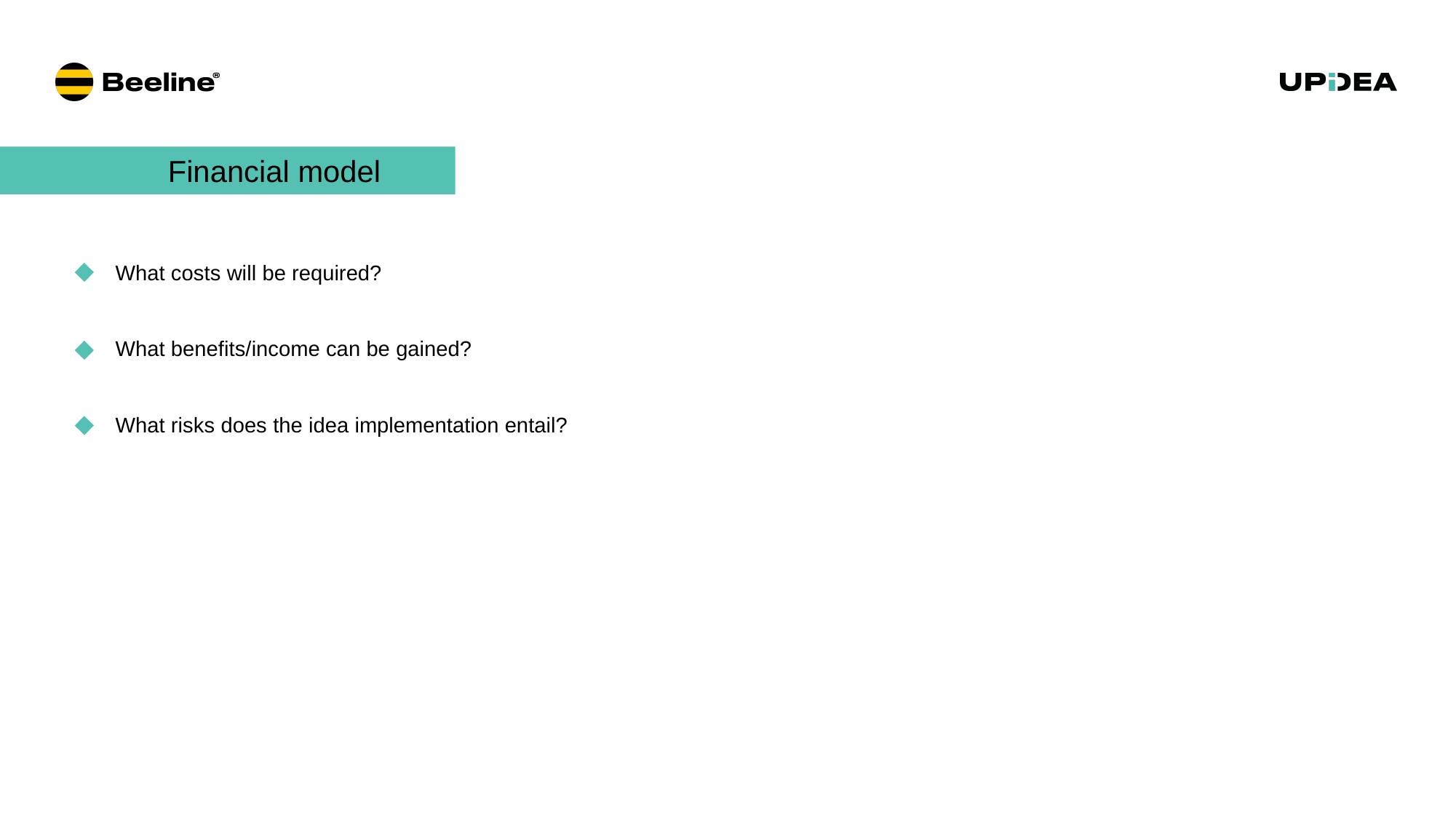

Financial model
What costs will be required?

What benefits/income can be gained?

What risks does the idea implementation entail?